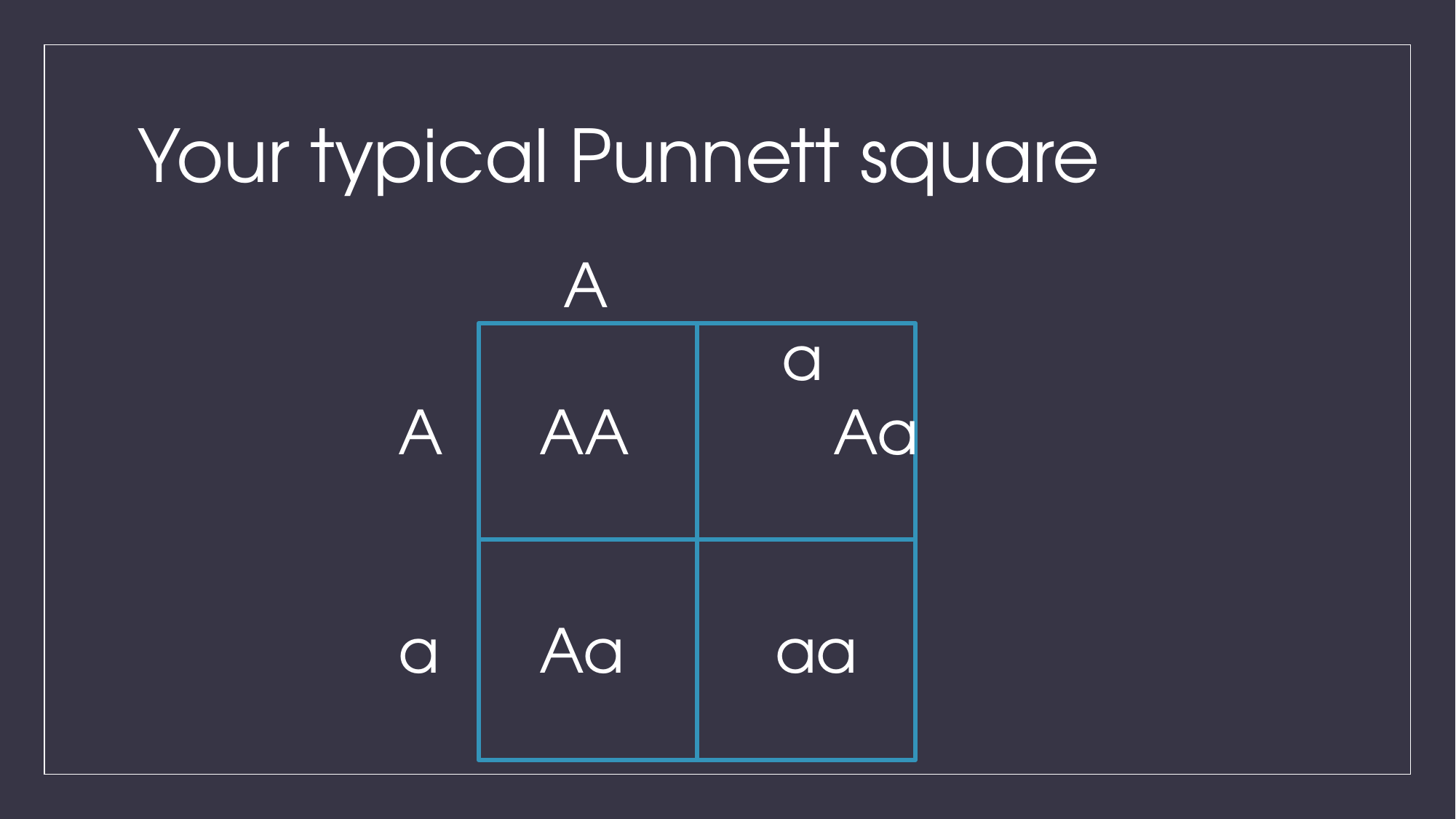

# Your typical Punnett square
A				a

A

a
   AA     	 Aa

   Aa         aa